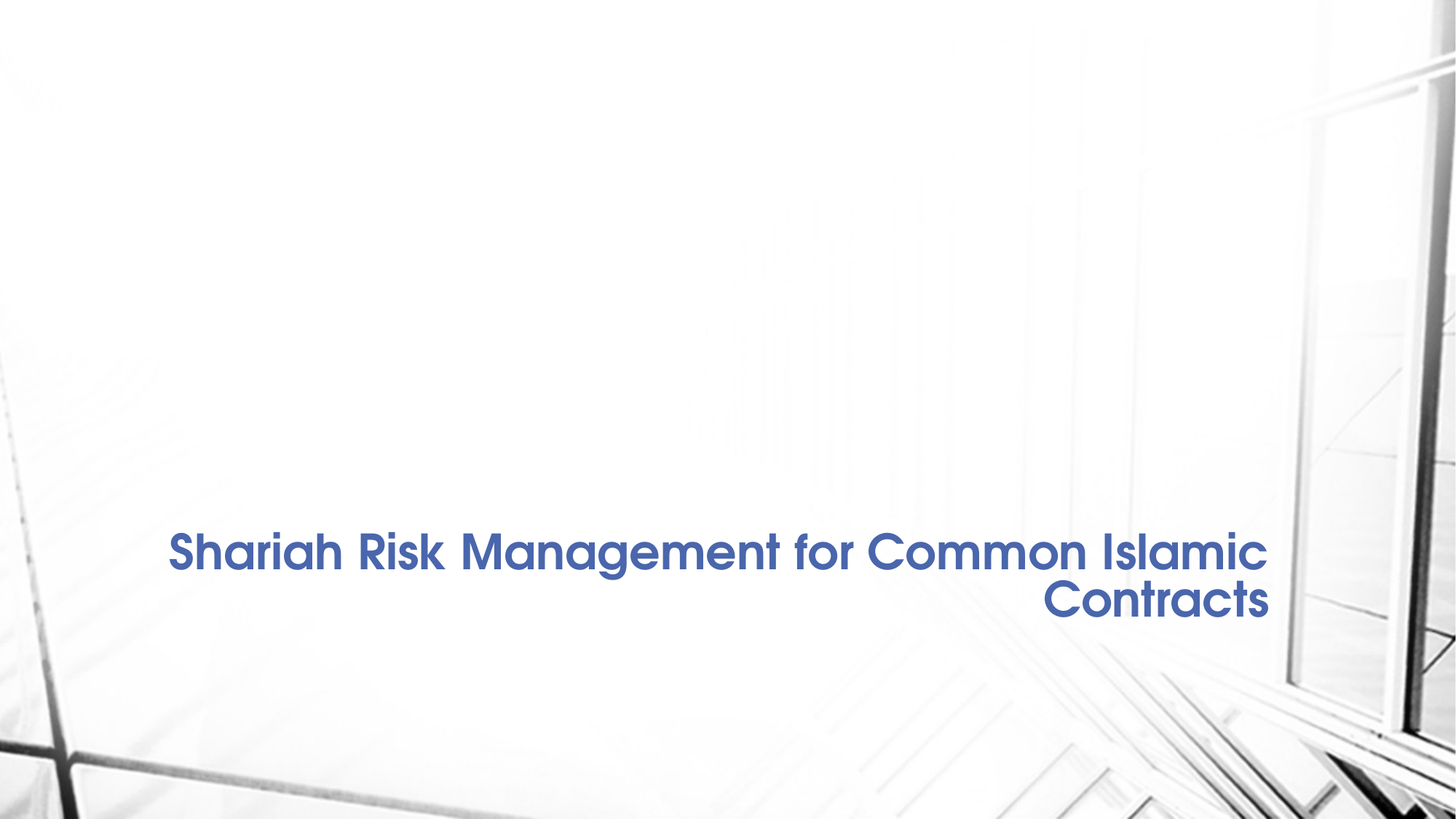

# Shariah Risk Management for Common Islamic Contracts